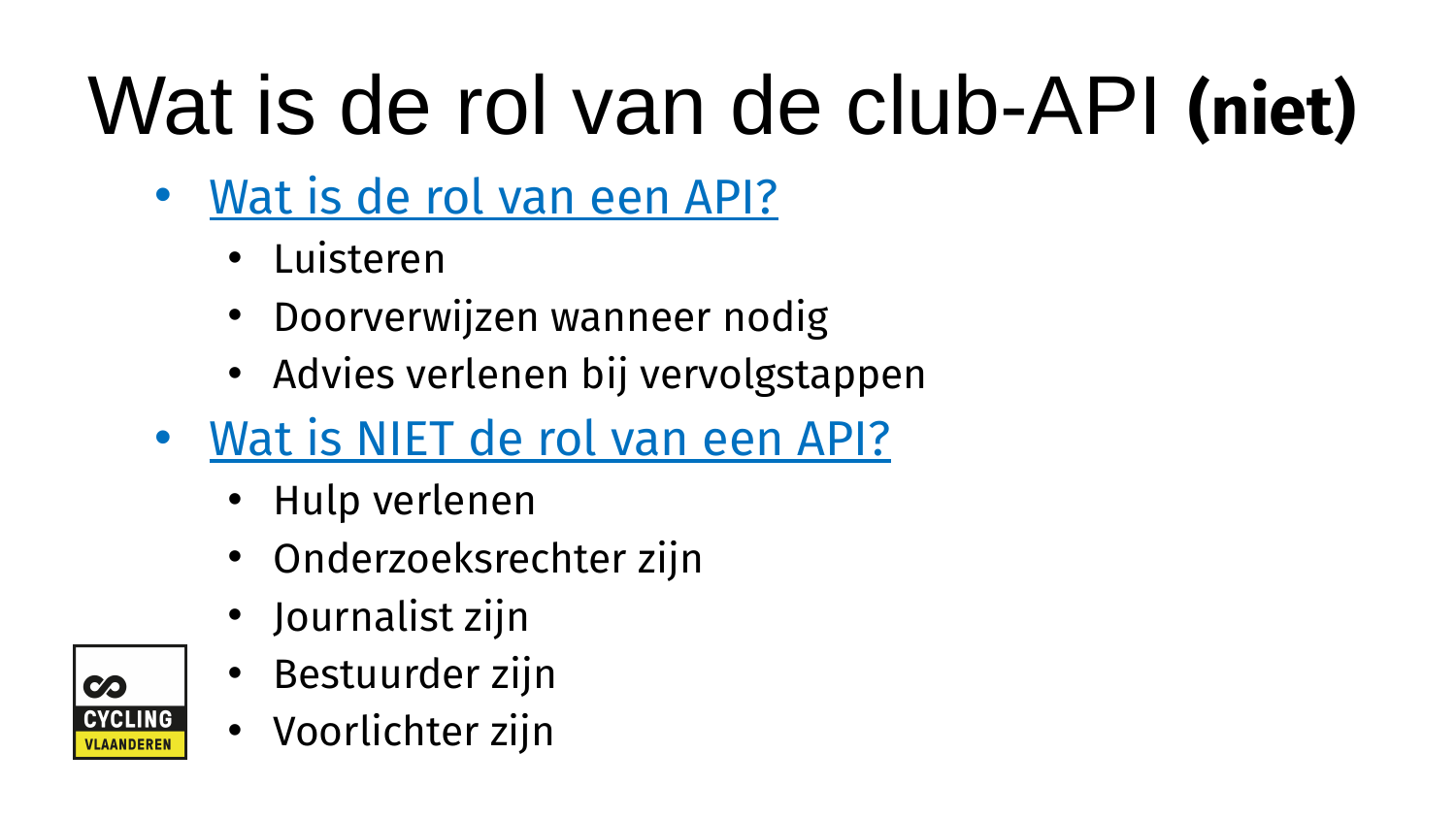

# Wat is de rol van de club-API (niet)
Wat is de rol van een API?
Luisteren
Doorverwijzen wanneer nodig
Advies verlenen bij vervolgstappen
Wat is NIET de rol van een API?
Hulp verlenen
Onderzoeksrechter zijn
Journalist zijn
Bestuurder zijn
Voorlichter zijn